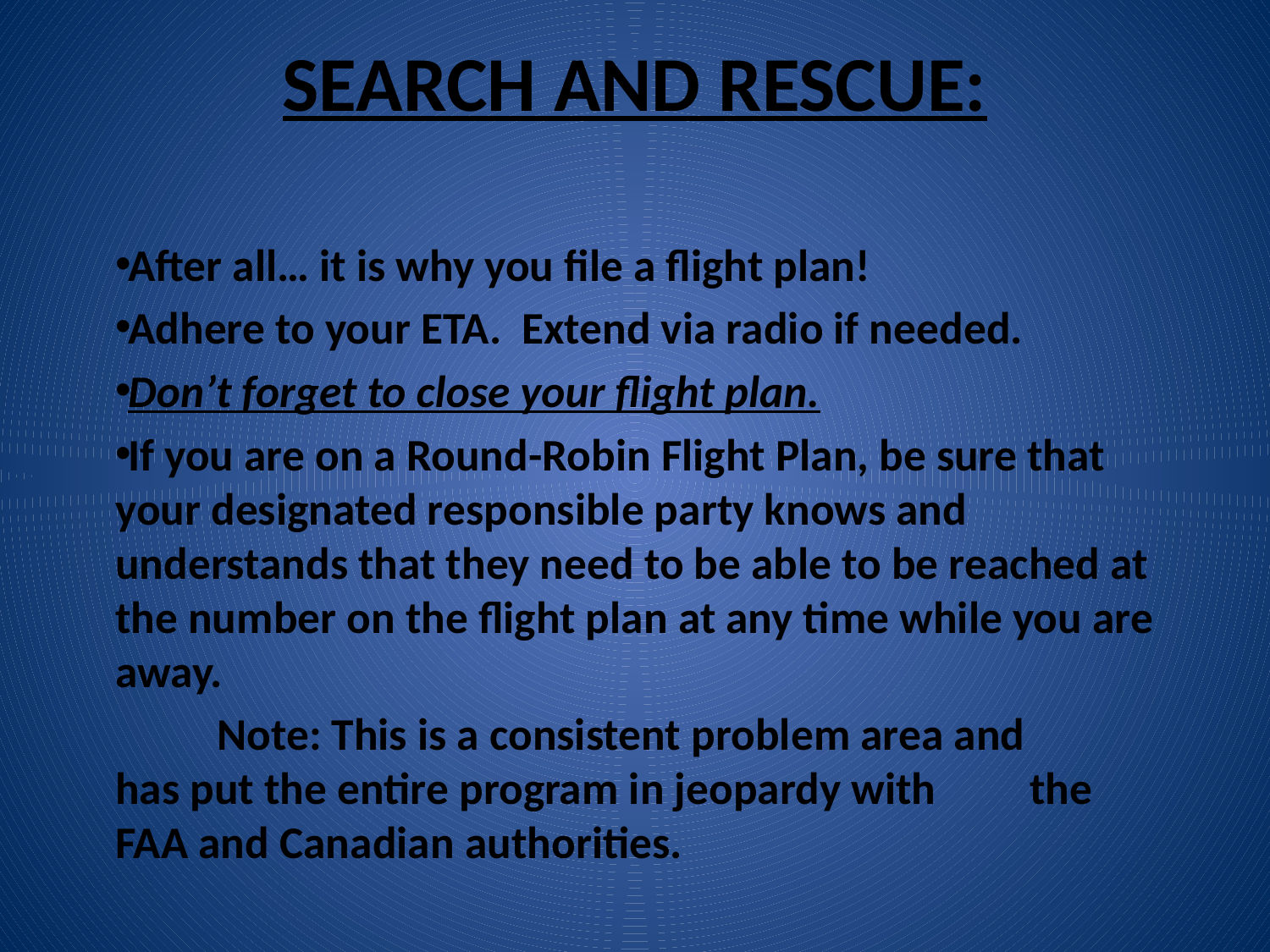

# SEARCH AND RESCUE:
After all… it is why you file a flight plan!
Adhere to your ETA.  Extend via radio if needed.
Don’t forget to close your flight plan.
If you are on a Round-Robin Flight Plan, be sure that your designated responsible party knows and understands that they need to be able to be reached at the number on the flight plan at any time while you are away.
	Note: This is a consistent problem area and 	has put the entire program in jeopardy with 	the FAA and Canadian authorities.